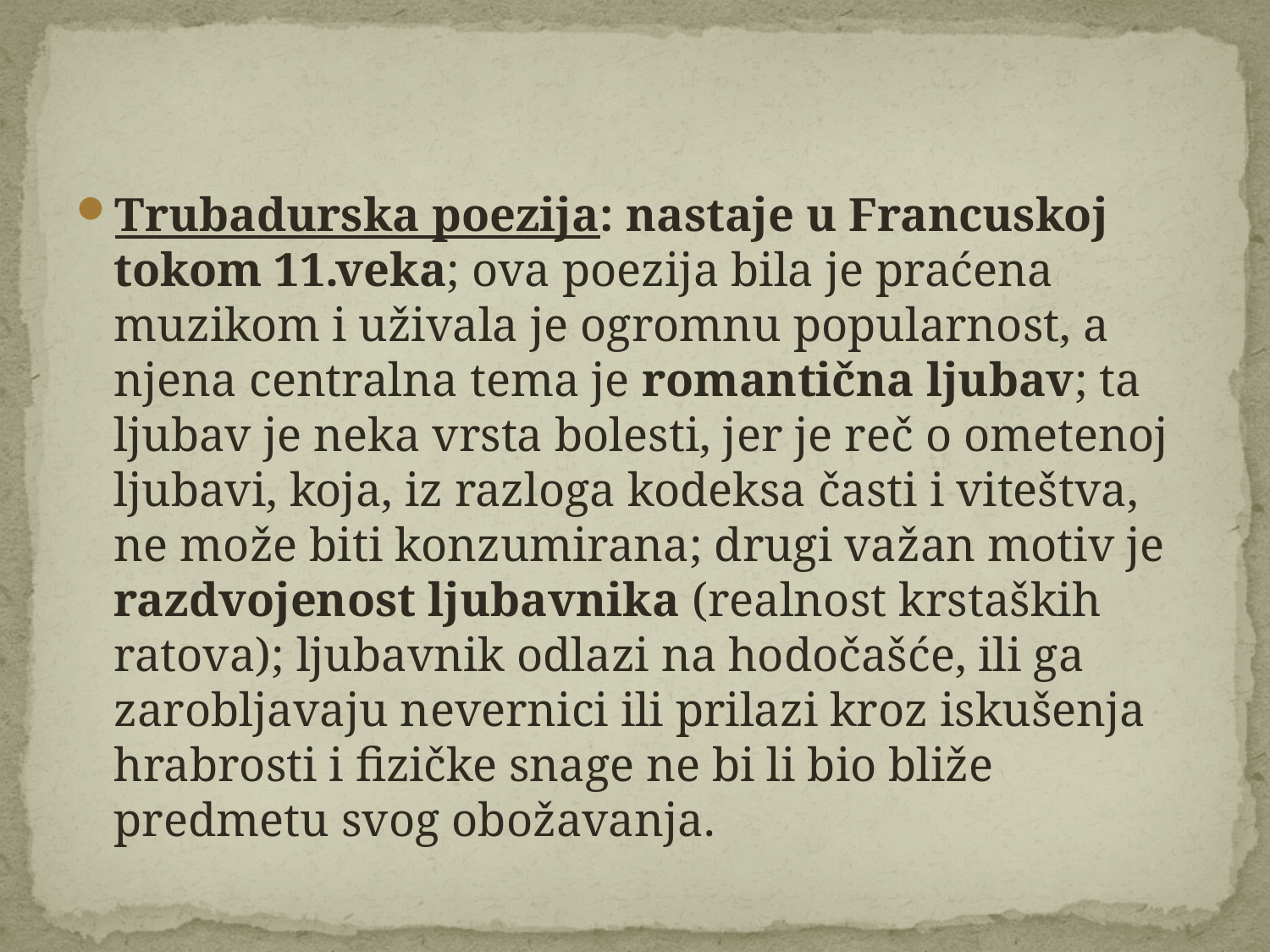

Trubadurska poezija: nastaje u Francuskoj tokom 11.veka; ova poezija bila je praćena muzikom i uživala je ogromnu popularnost, a njena centralna tema je romantična ljubav; ta ljubav je neka vrsta bolesti, jer je reč o ometenoj ljubavi, koja, iz razloga kodeksa časti i viteštva, ne može biti konzumirana; drugi važan motiv je razdvojenost ljubavnika (realnost krstaških ratova); ljubavnik odlazi na hodočašće, ili ga zarobljavaju nevernici ili prilazi kroz iskušenja hrabrosti i fizičke snage ne bi li bio bliže predmetu svog obožavanja.